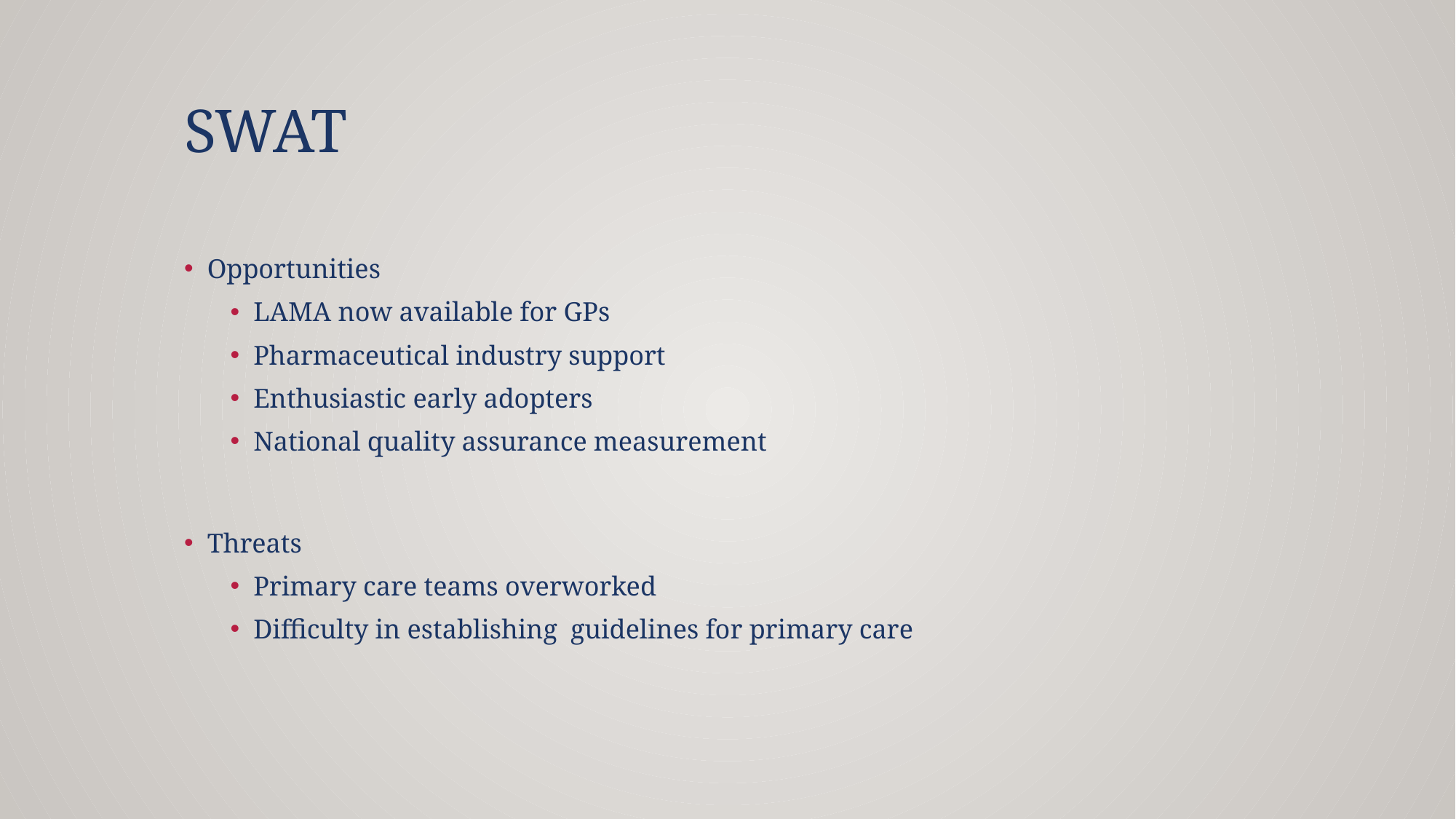

# SWAT
Opportunities
LAMA now available for GPs
Pharmaceutical industry support
Enthusiastic early adopters
National quality assurance measurement

Threats
Primary care teams overworked
Difficulty in establishing  guidelines for primary care